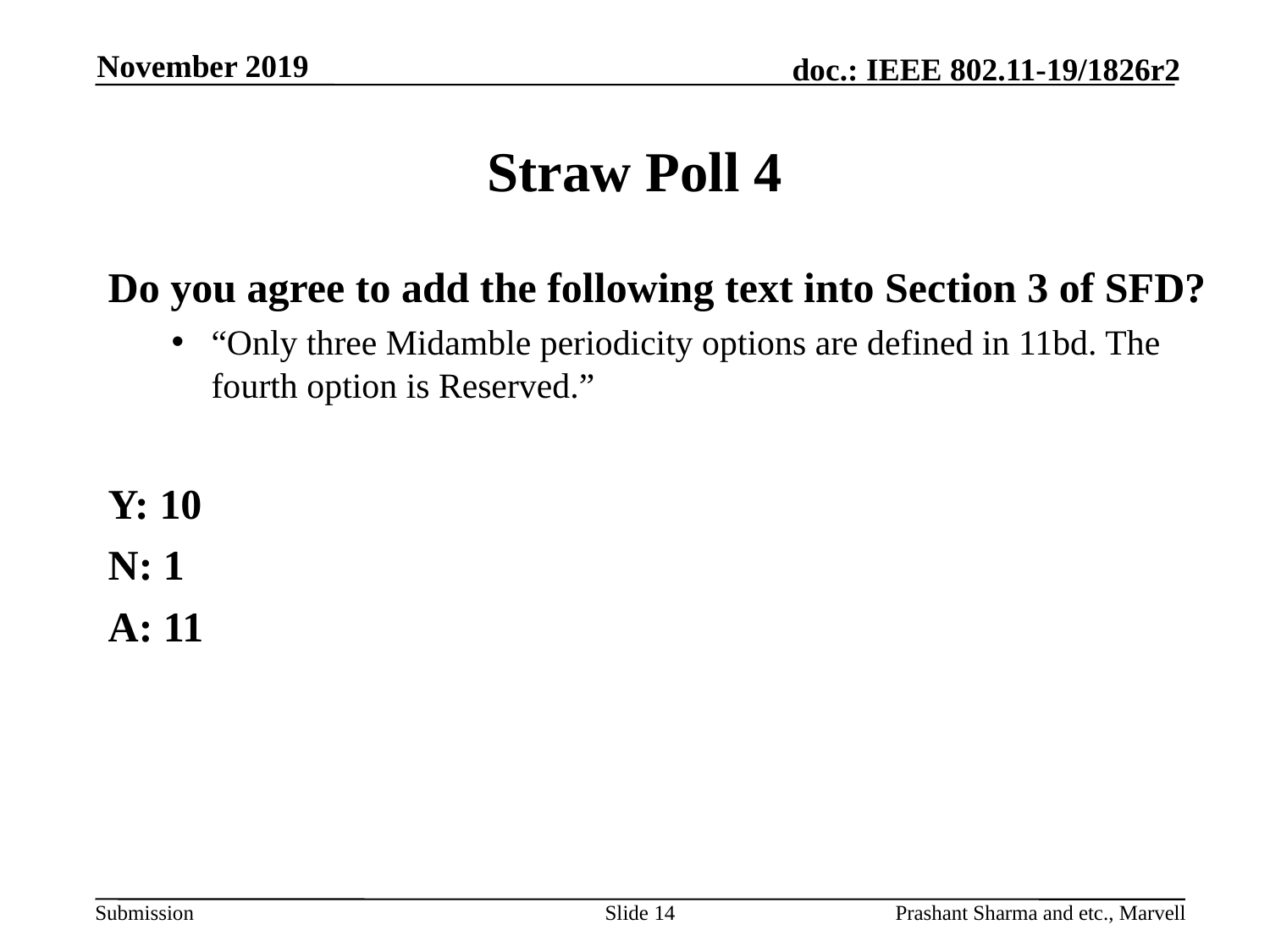

November 2019
# Straw Poll 4
Do you agree to add the following text into Section 3 of SFD?
“Only three Midamble periodicity options are defined in 11bd. The fourth option is Reserved.”

Y: 10
N: 1
A: 11
Slide 14
Prashant Sharma and etc., Marvell